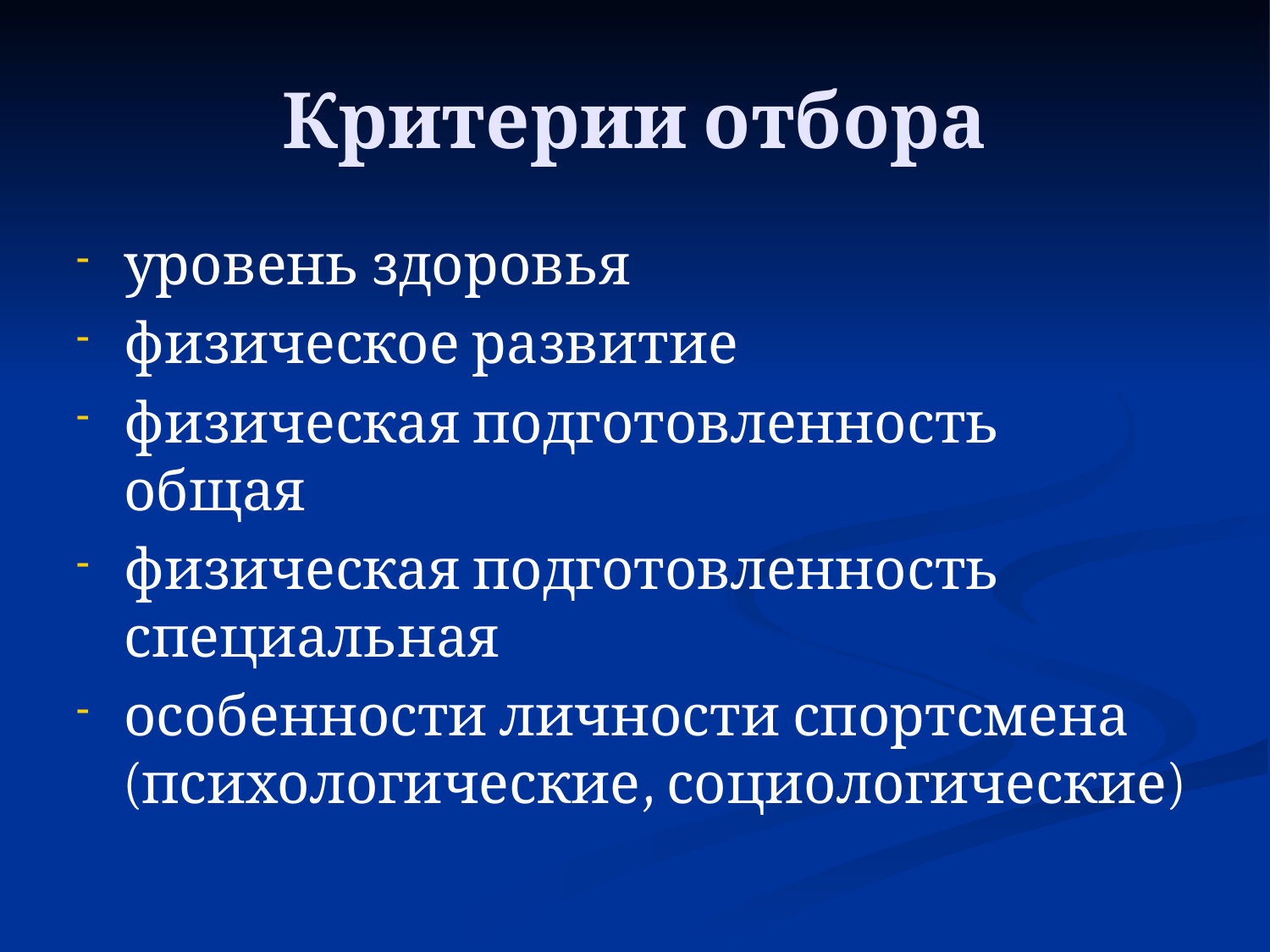

# Критерии отбора
уровень здоровья
физическое развитие
физическая подготовленность общая
физическая подготовленность специальная
особенности личности спортсмена (психологические, социологические)